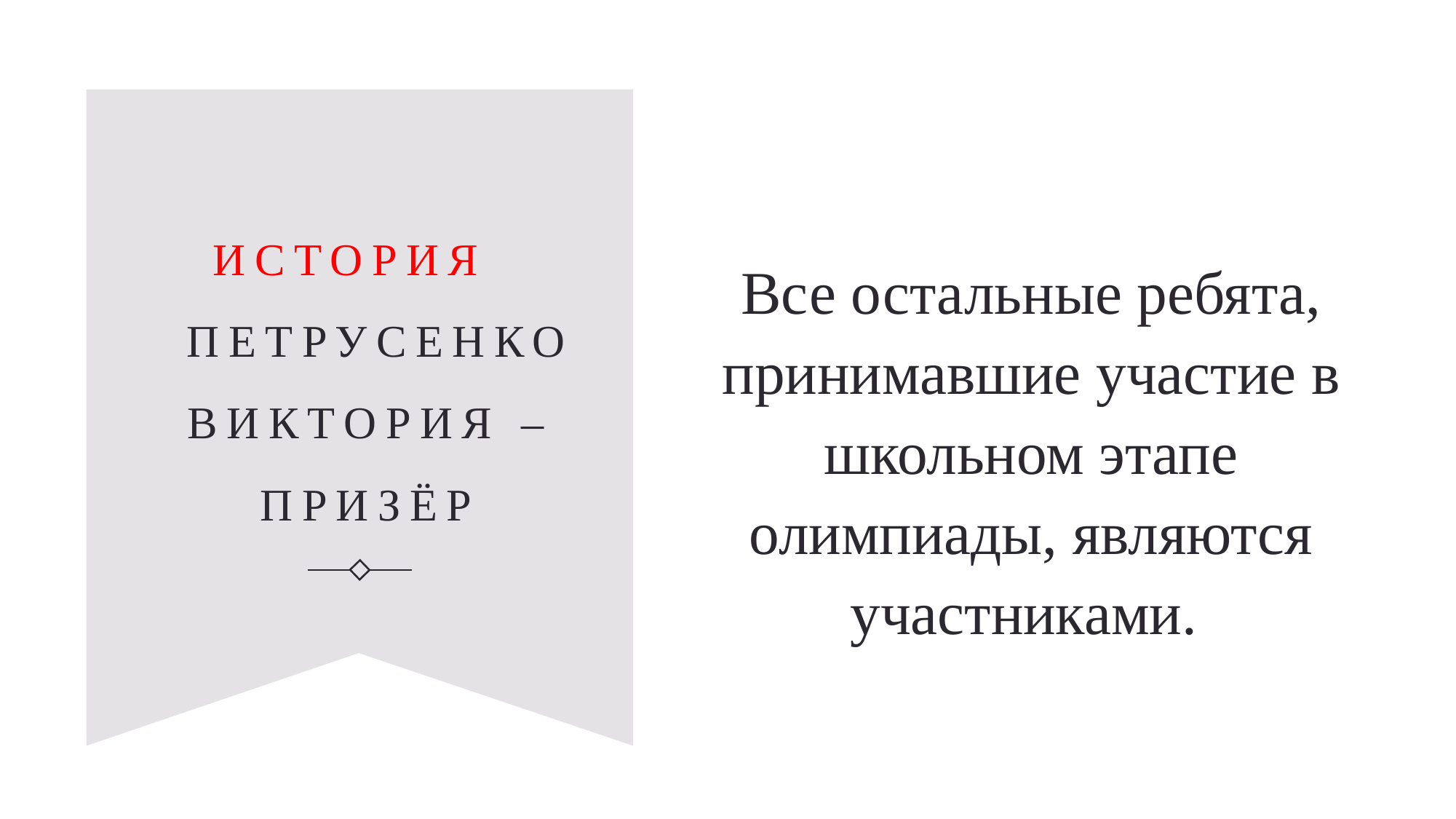

Все остальные ребята, принимавшие участие в школьном этапе олимпиады, являются участниками.

# История Петрусенко Виктория – Призёр